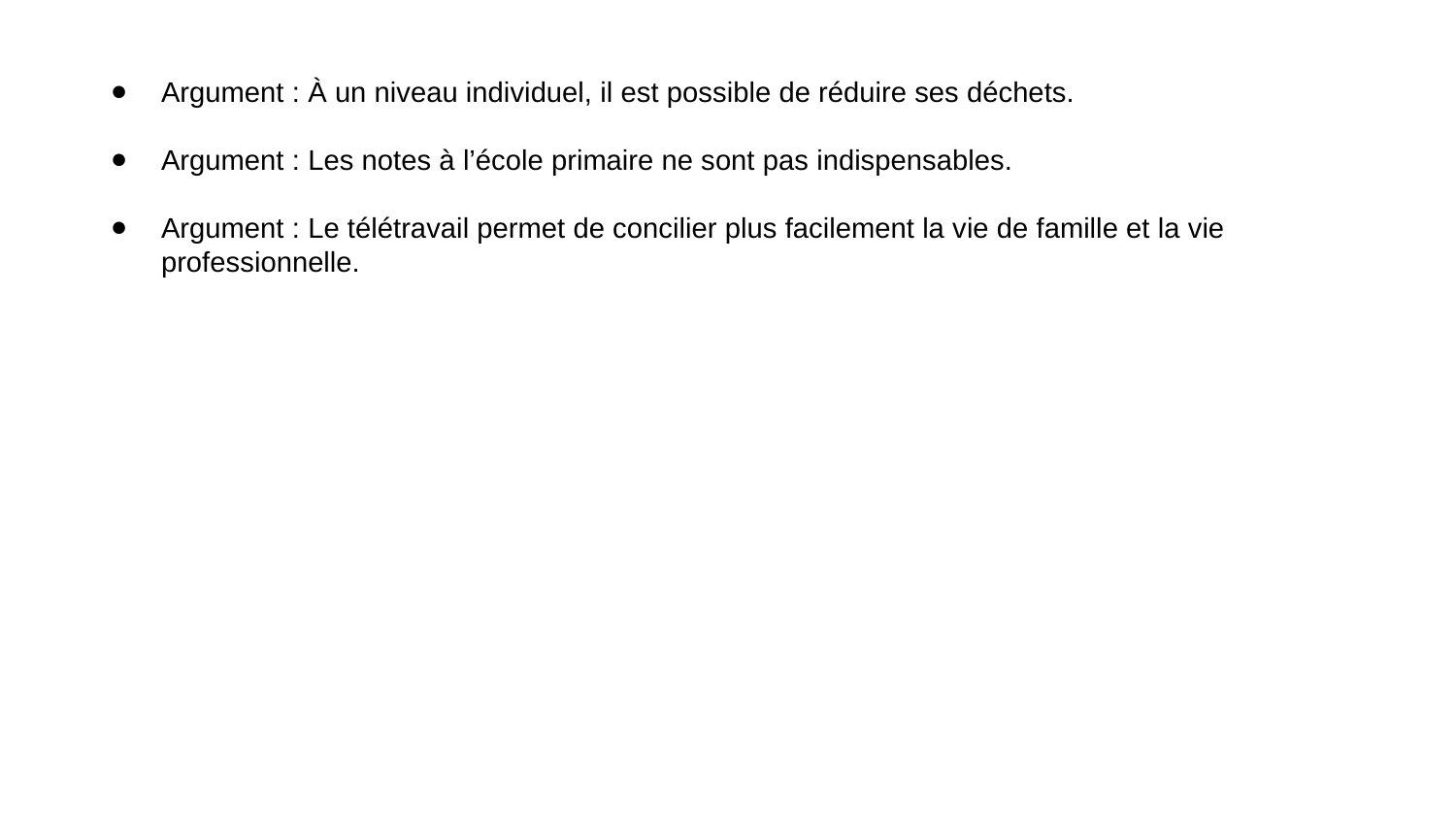

Argument : À un niveau individuel, il est possible de réduire ses déchets.

Argument : Les notes à l’école primaire ne sont pas indispensables.

Argument : Le télétravail permet de concilier plus facilement la vie de famille et la vie professionnelle.